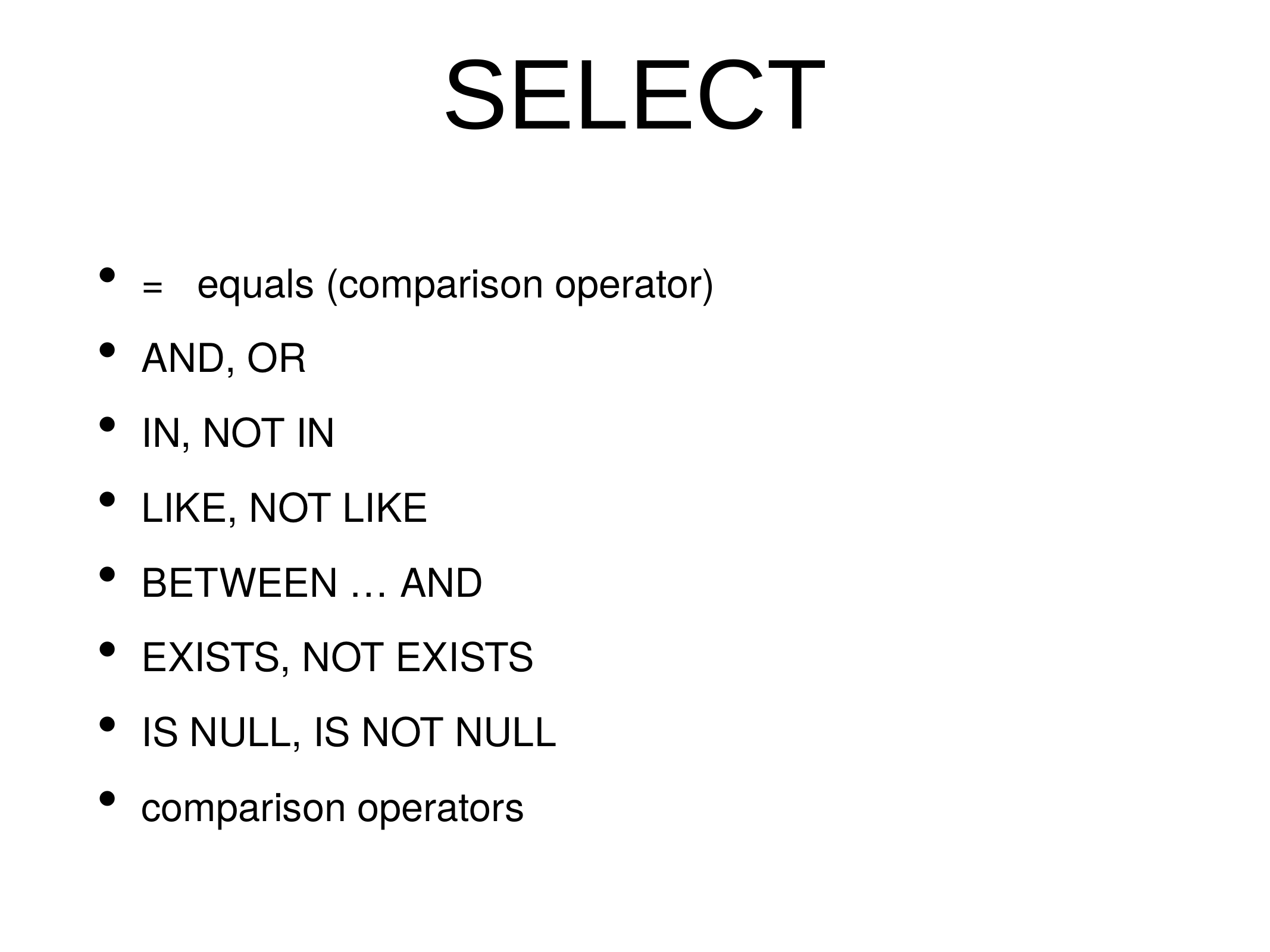

# SELECT
=   equals (comparison operator)
AND, OR
IN, NOT IN
LIKE, NOT LIKE
BETWEEN … AND
EXISTS, NOT EXISTS
IS NULL, IS NOT NULL
comparison operators